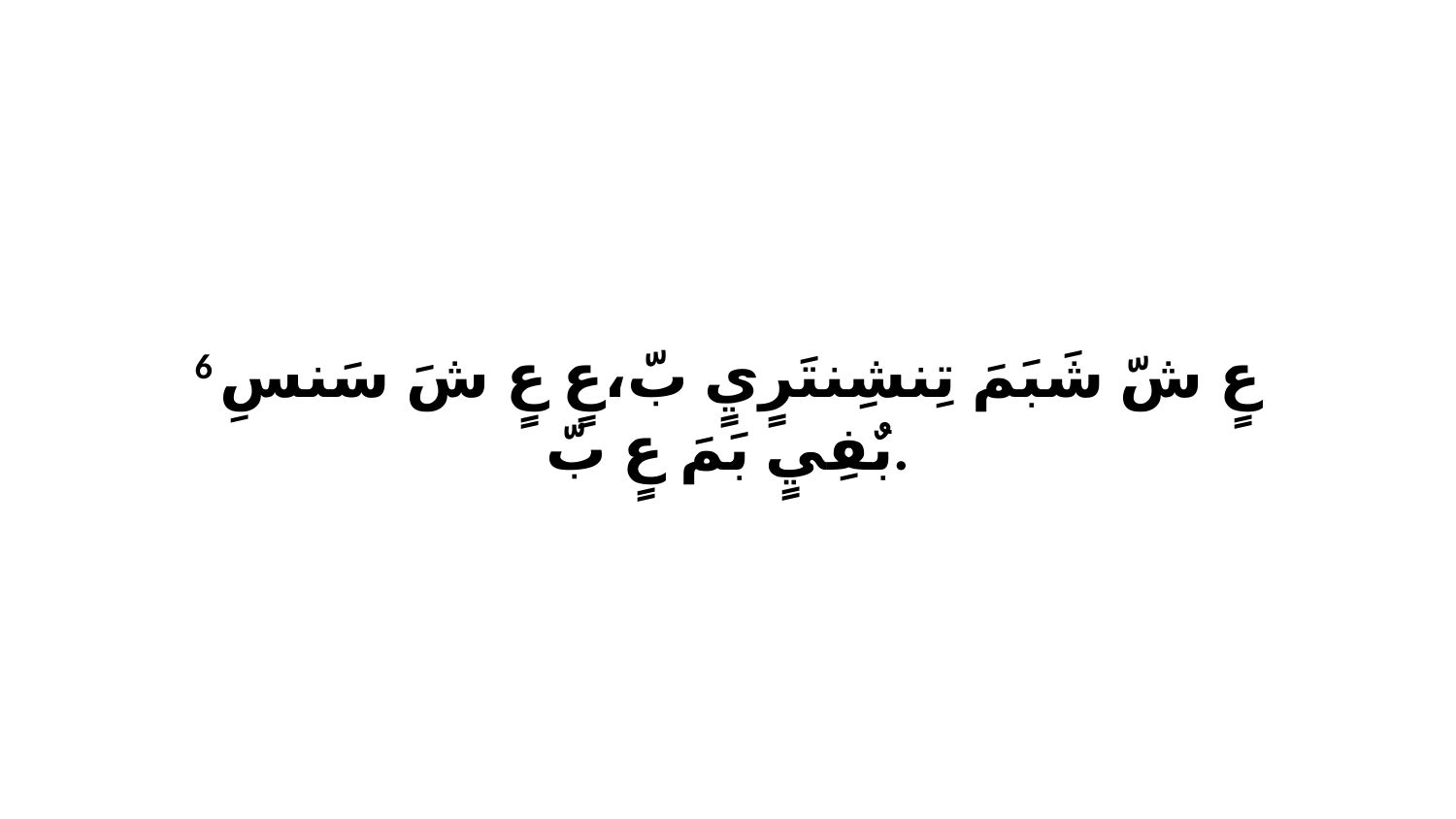

6 عٍ شّ شَبَمَ تِنشِنتَرٍيٍ بّ،عٍ عٍ شَ سَنسِ بٌفِيٍ بَمَ عٍ بّ.